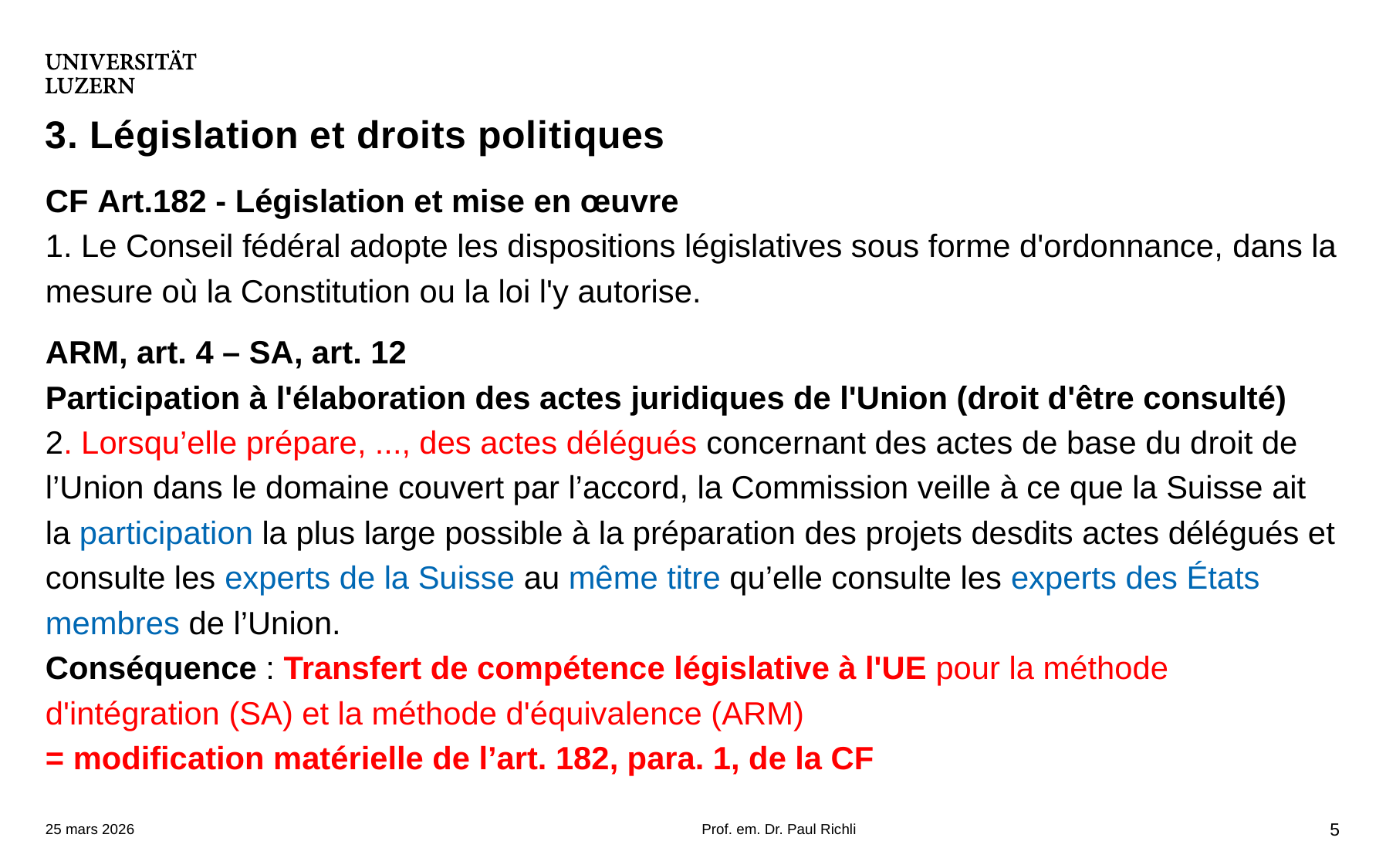

# 3. Législation et droits politiques
CF Art.182 - Législation et mise en œuvre
1. Le Conseil fédéral adopte les dispositions législatives sous forme d'ordonnance, dans la mesure où la Constitution ou la loi l'y autorise.
ARM, art. 4 – SA, art. 12
Participation à l'élaboration des actes juridiques de l'Union (droit d'être consulté)
2. Lorsqu’elle prépare, ..., des actes délégués concernant des actes de base du droit de l’Union dans le domaine couvert par l’accord, la Commission veille à ce que la Suisse ait la participation la plus large possible à la préparation des projets desdits actes délégués et consulte les experts de la Suisse au même titre qu’elle consulte les experts des États membres de l’Union.
Conséquence : Transfert de compétence législative à l'UE pour la méthode d'intégration (SA) et la méthode d'équivalence (ARM)
= modification matérielle de l’art. 182, para. 1, de la CF

25 mars 2026
Prof. em. Dr. Paul Richli
5